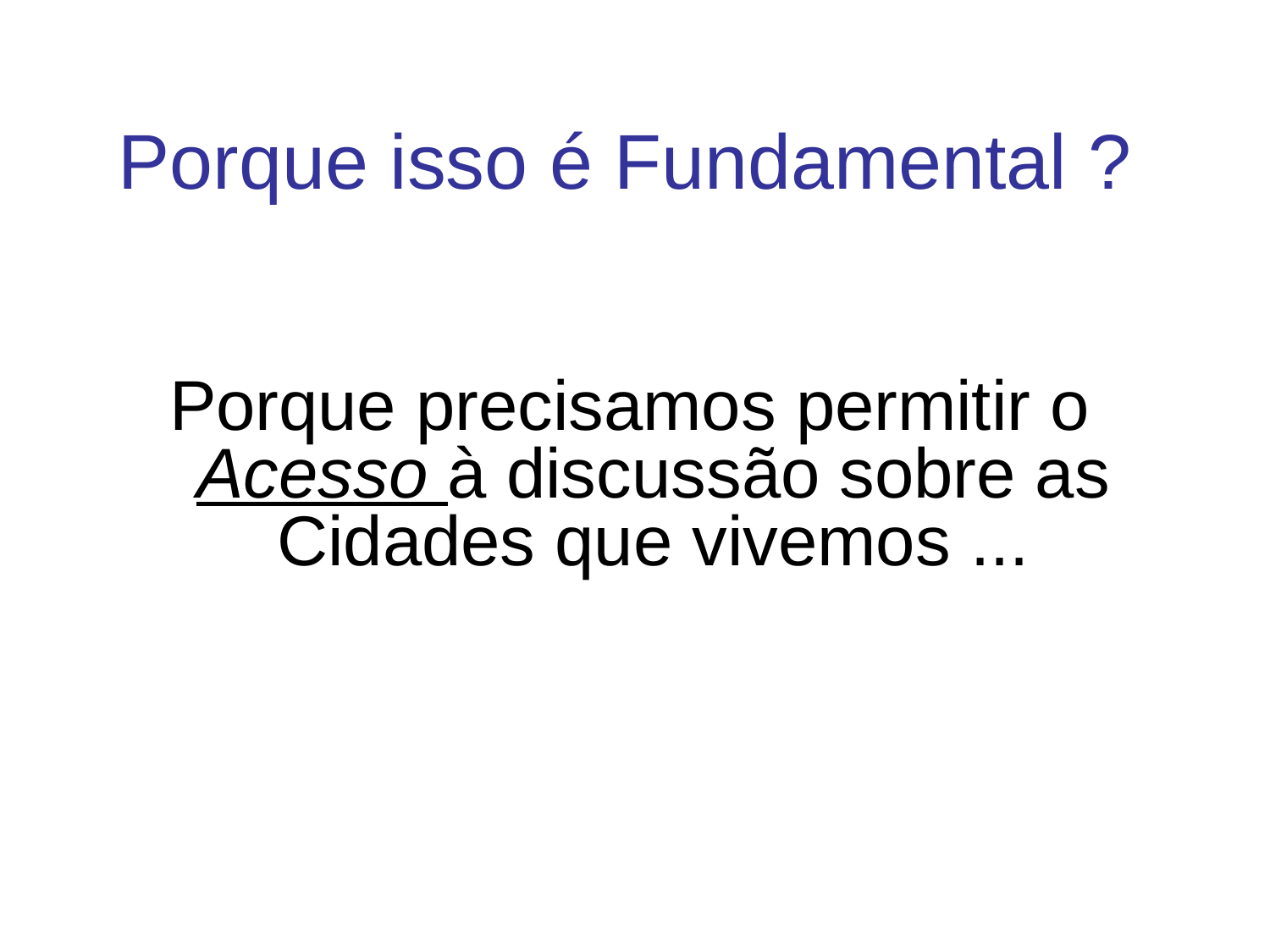

Porque isso é Fundamental ?
Porque precisamos permitir o Acesso à discussão sobre as Cidades que vivemos ...